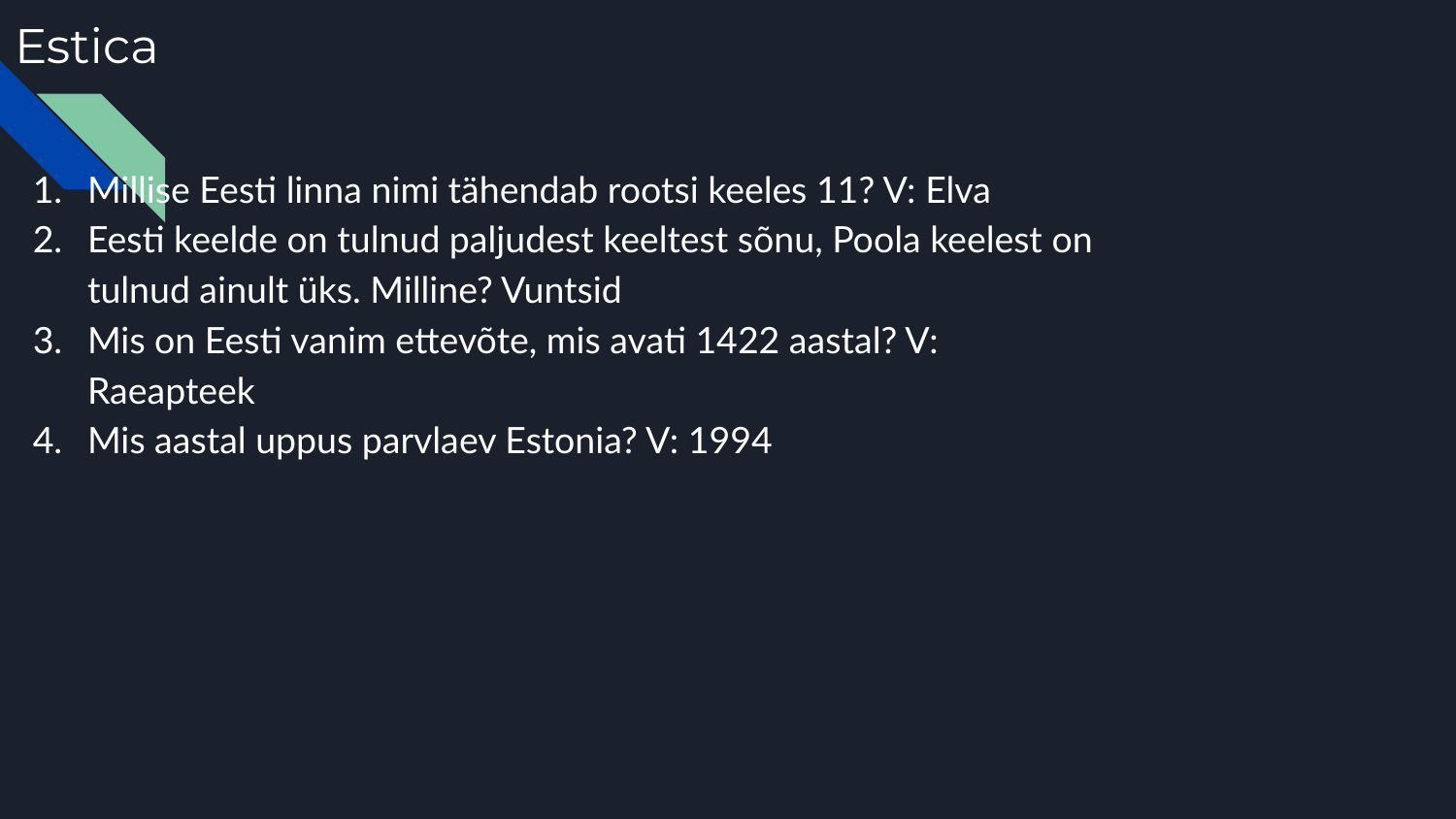

# Estica
Millise Eesti linna nimi tähendab rootsi keeles 11? V: Elva
Eesti keelde on tulnud paljudest keeltest sõnu, Poola keelest on tulnud ainult üks. Milline? Vuntsid
Mis on Eesti vanim ettevõte, mis avati 1422 aastal? V: Raeapteek
Mis aastal uppus parvlaev Estonia? V: 1994